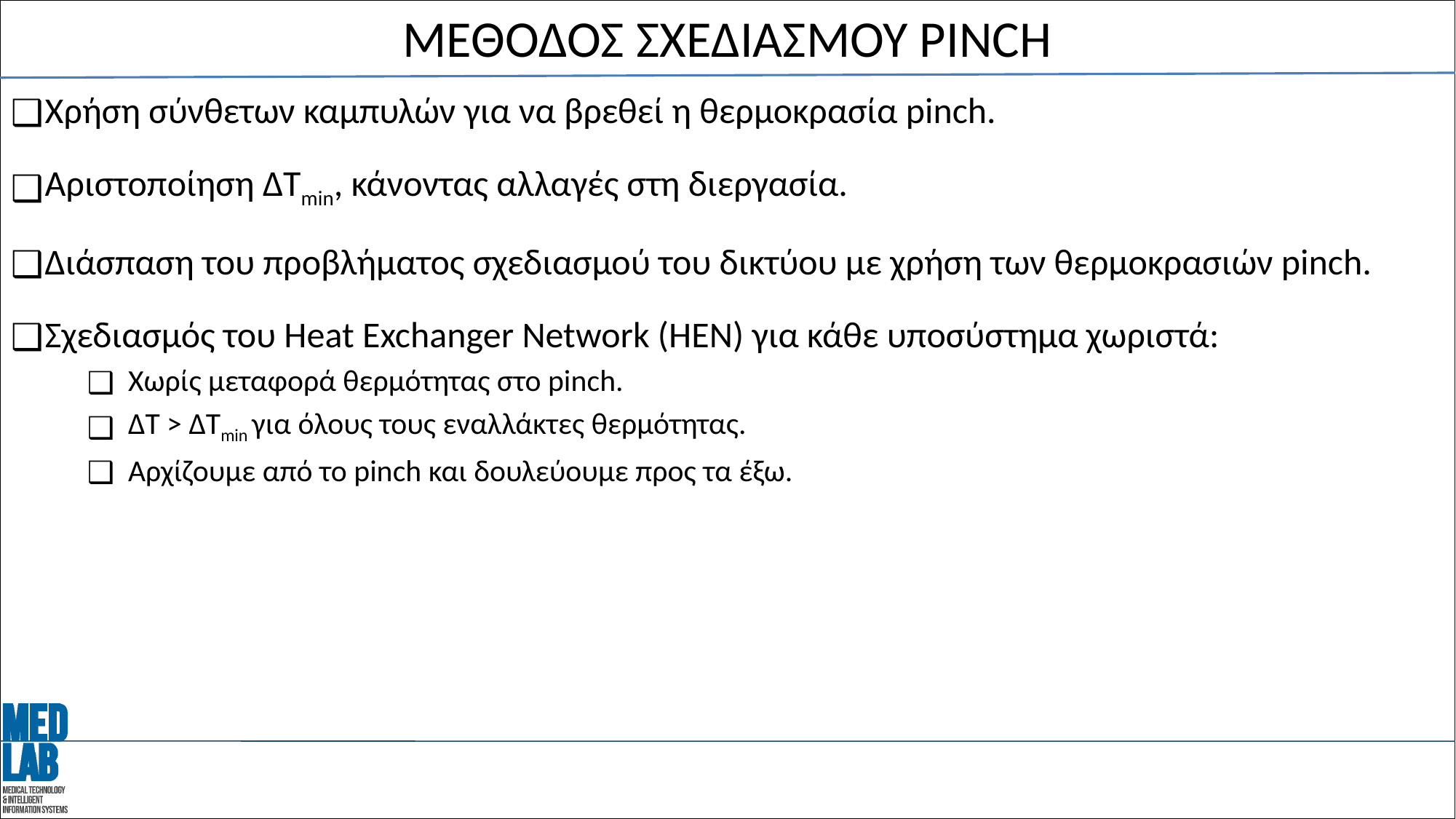

# ΜΕΘΟΔΟΣ ΣΧΕΔΙΑΣΜΟΥ PINCH
Χρήση σύνθετων καμπυλών για να βρεθεί η θερμοκρασία pinch.
Αριστοποίηση ΔTmin, κάνοντας αλλαγές στη διεργασία.
Διάσπαση του προβλήματος σχεδιασμού του δικτύου με χρήση των θερμοκρασιών pinch.
Σχεδιασμός του Heat Exchanger Network (HEN) για κάθε υποσύστημα χωριστά:
Χωρίς μεταφορά θερμότητας στο pinch.
ΔT > ΔTmin για όλους τους εναλλάκτες θερμότητας.
Αρχίζουμε από το pinch και δουλεύουμε προς τα έξω.